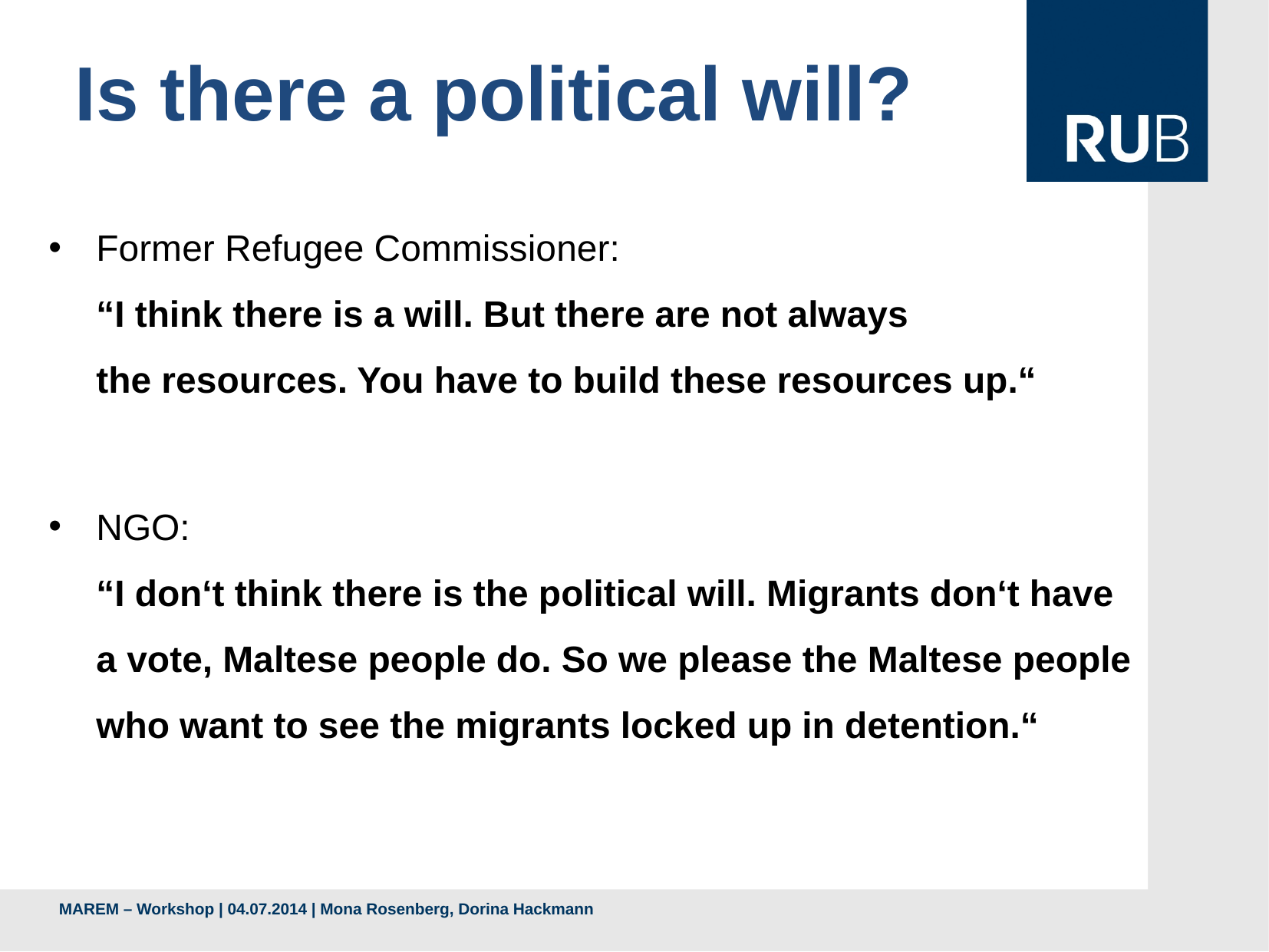

# Is there a political will?
Former Refugee Commissioner:
“I think there is a will. But there are not always
the resources. You have to build these resources up.“

NGO:
“I don‘t think there is the political will. Migrants don‘t have a vote, Maltese people do. So we please the Maltese people who want to see the migrants locked up in detention.“

MAREM – Workshop | 04.07.2014 | Mona Rosenberg, Dorina Hackmann